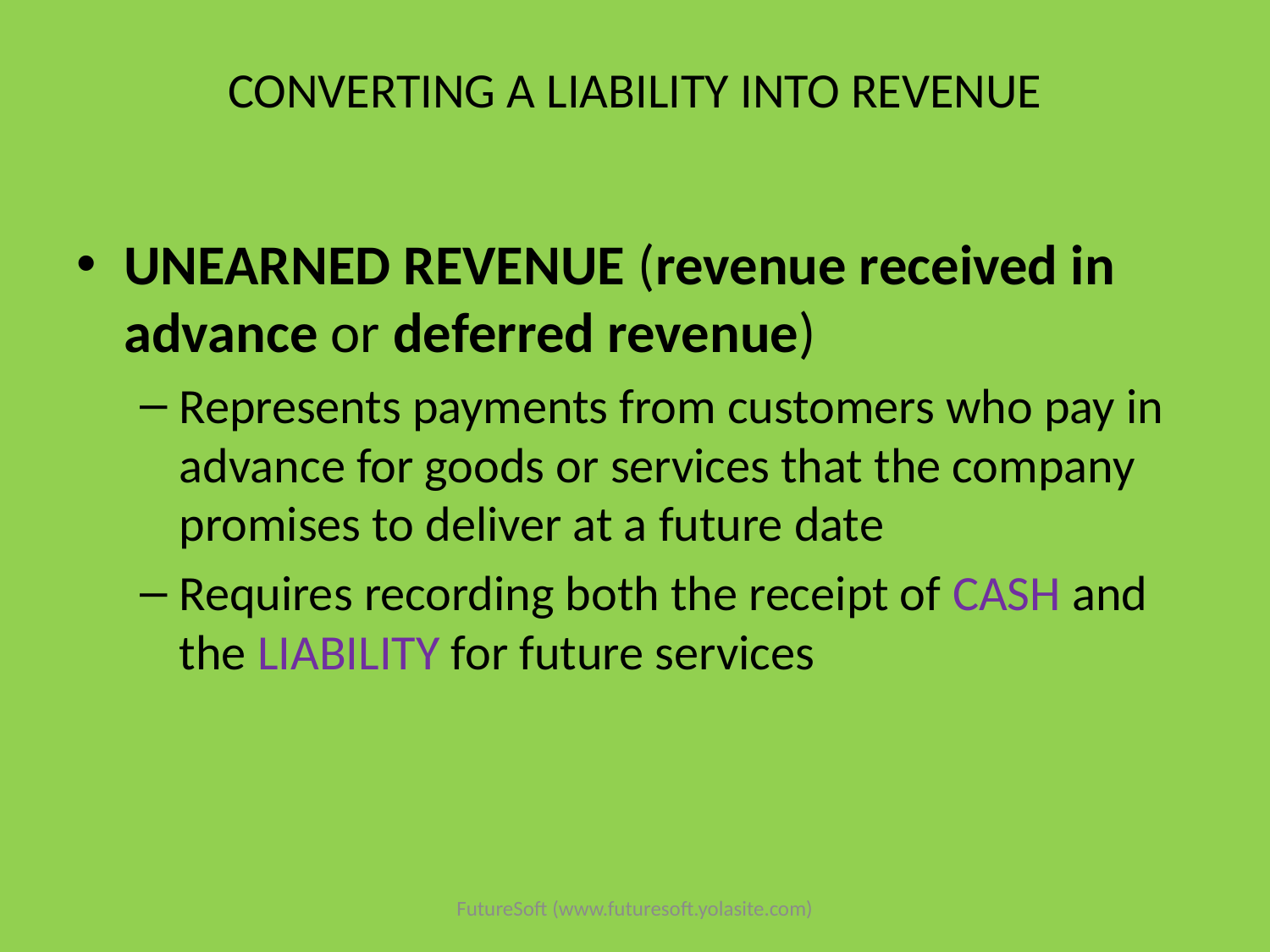

# CONVERTING A LIABILITY INTO REVENUE (Earning of Revenues Received in Advance)
UNEARNED REVENUE (revenue received in advance or deferred revenue)
Represents payments from customers who pay in advance for goods or services that the company promises to deliver at a future date
Requires recording both the receipt of CASH and the LIABILITY for future services
FutureSoft (www.futuresoft.yolasite.com)